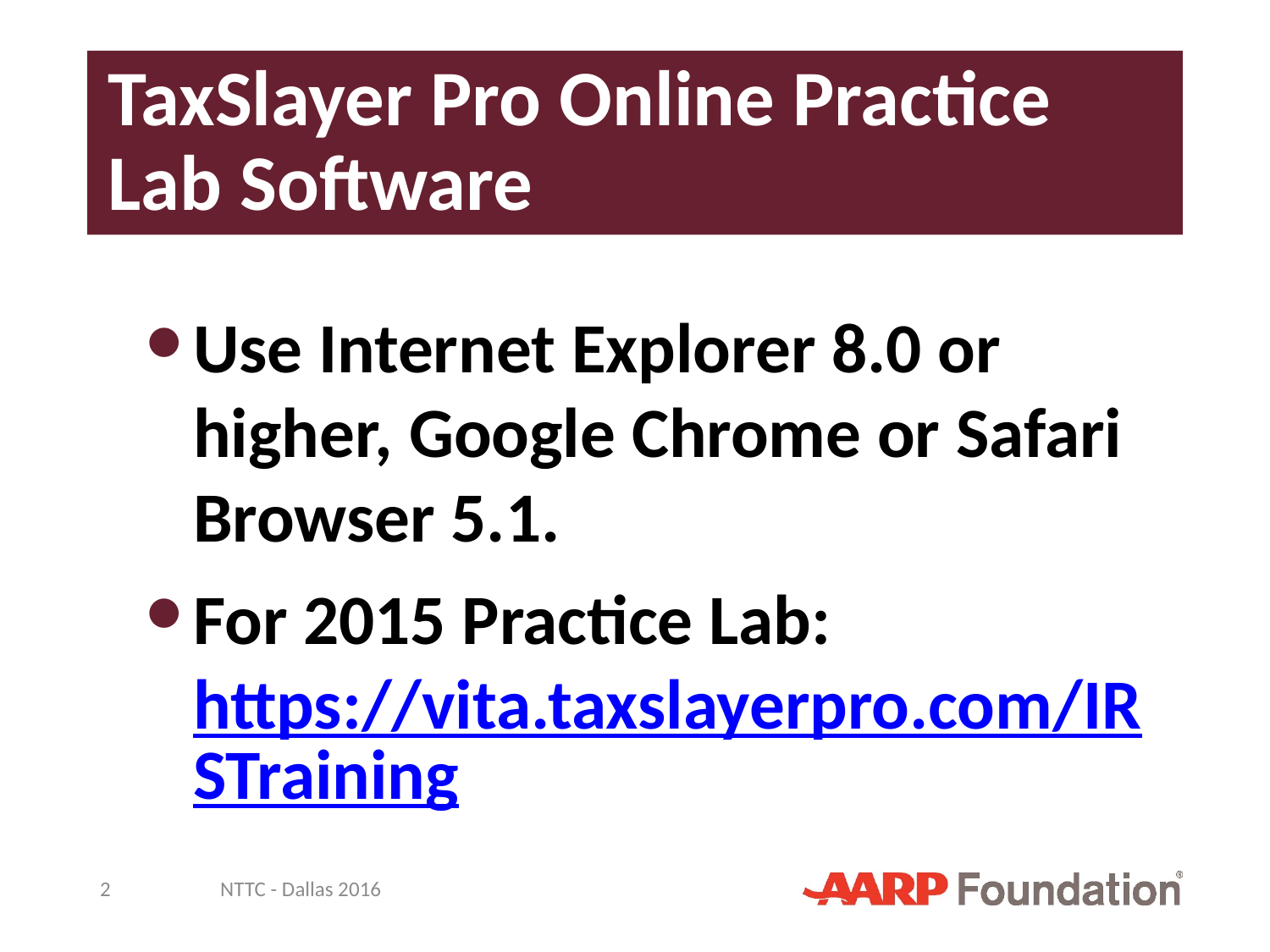

# TaxSlayer Pro Online Practice Lab Software
Use Internet Explorer 8.0 or higher, Google Chrome or Safari Browser 5.1.
For 2015 Practice Lab: https://vita.taxslayerpro.com/IRSTraining

2
NTTC - Dallas 2016